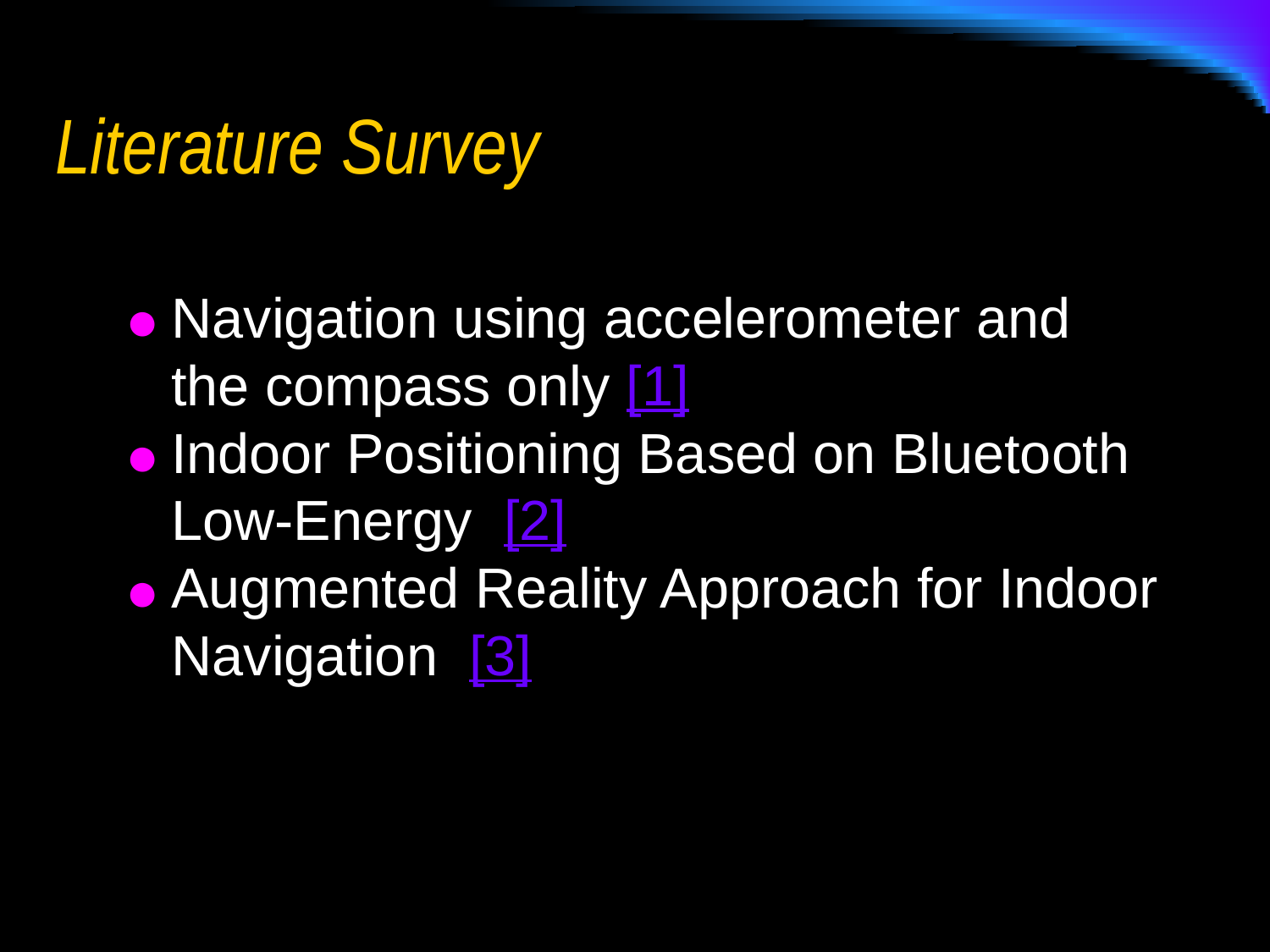

# Literature Survey
Navigation using accelerometer and the compass only [1]
Indoor Positioning Based on Bluetooth Low-Energy  [2]
Augmented Reality Approach for Indoor Navigation  [3]